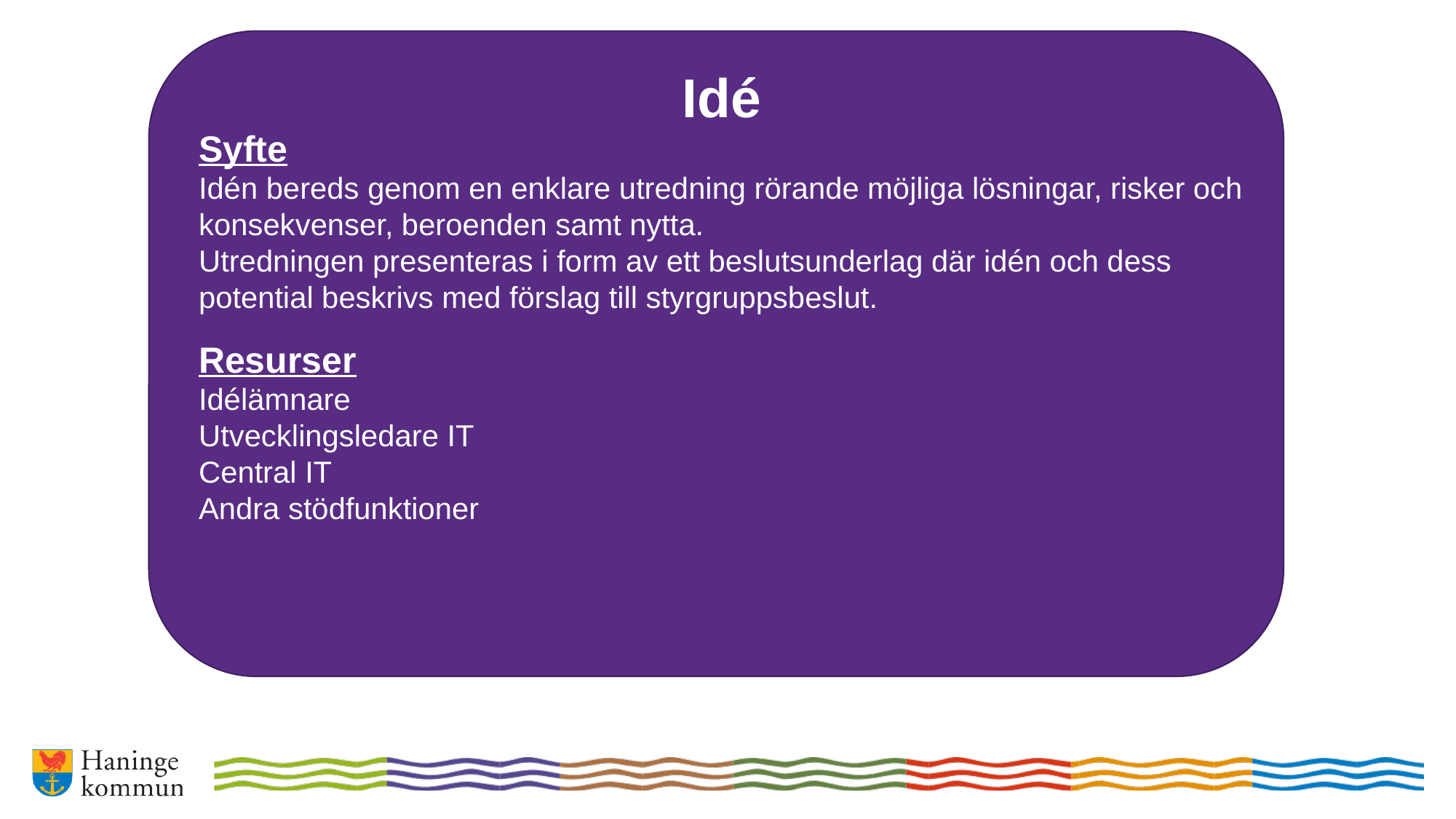

Syfte
Idén bereds genom en enklare utredning rörande möjliga lösningar, risker och konsekvenser, beroenden samt nytta.
Utredningen presenteras i form av ett beslutsunderlag där idén och dess potential beskrivs med förslag till styrgruppsbeslut.

Resurser
Idélämnare
Utvecklingsledare IT
Central IT
Andra stödfunktioner

Idé